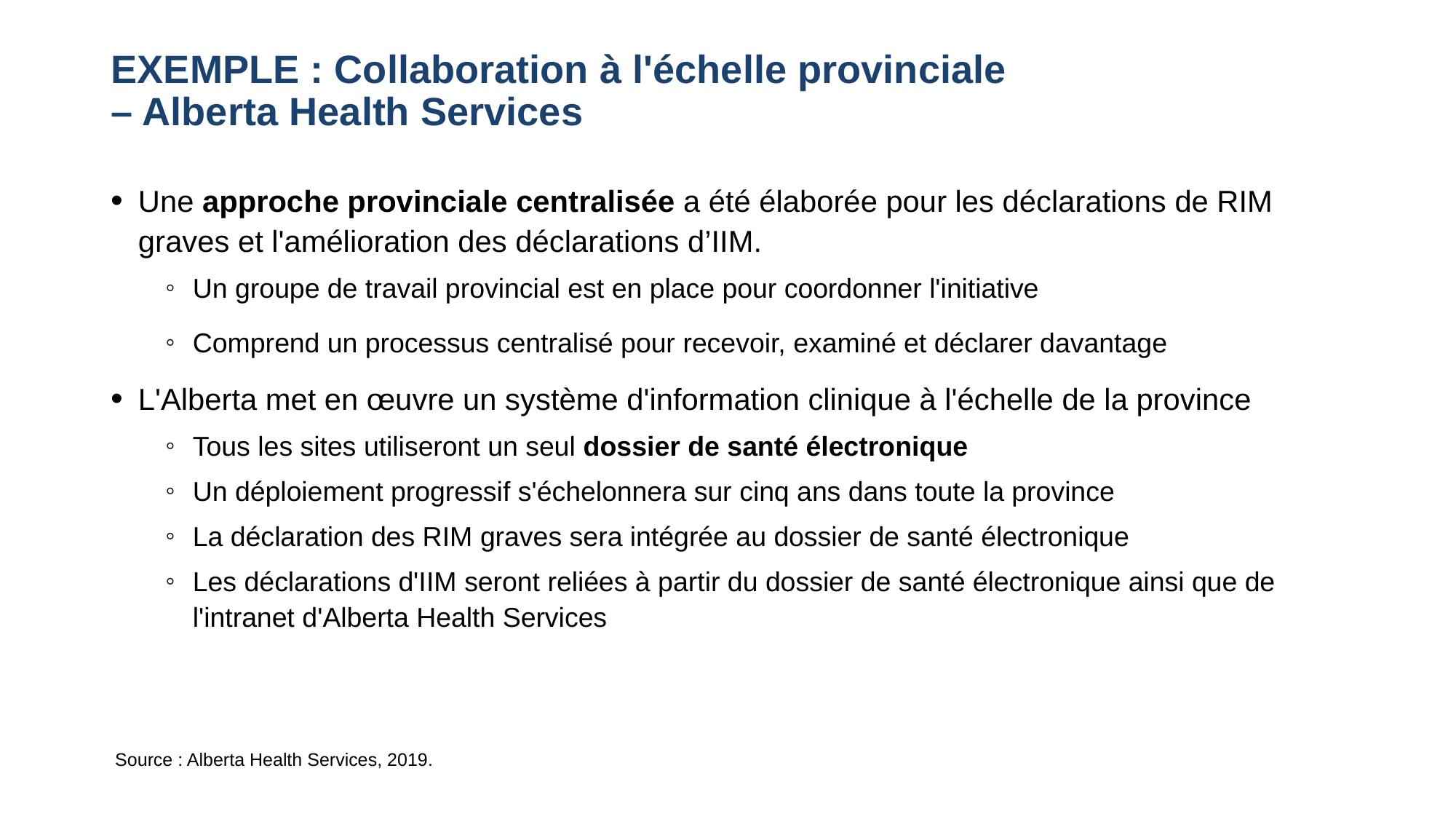

# EXEMPLE : Collaboration à l'échelle provinciale – Alberta Health Services
Une approche provinciale centralisée a été élaborée pour les déclarations de RIM graves et l'amélioration des déclarations d’IIM.
Un groupe de travail provincial est en place pour coordonner l'initiative
Comprend un processus centralisé pour recevoir, examiné et déclarer davantage
L'Alberta met en œuvre un système d'information clinique à l'échelle de la province
Tous les sites utiliseront un seul dossier de santé électronique
Un déploiement progressif s'échelonnera sur cinq ans dans toute la province
La déclaration des RIM graves sera intégrée au dossier de santé électronique
Les déclarations d'IIM seront reliées à partir du dossier de santé électronique ainsi que de l'intranet d'Alberta Health Services
Source : Alberta Health Services, 2019.